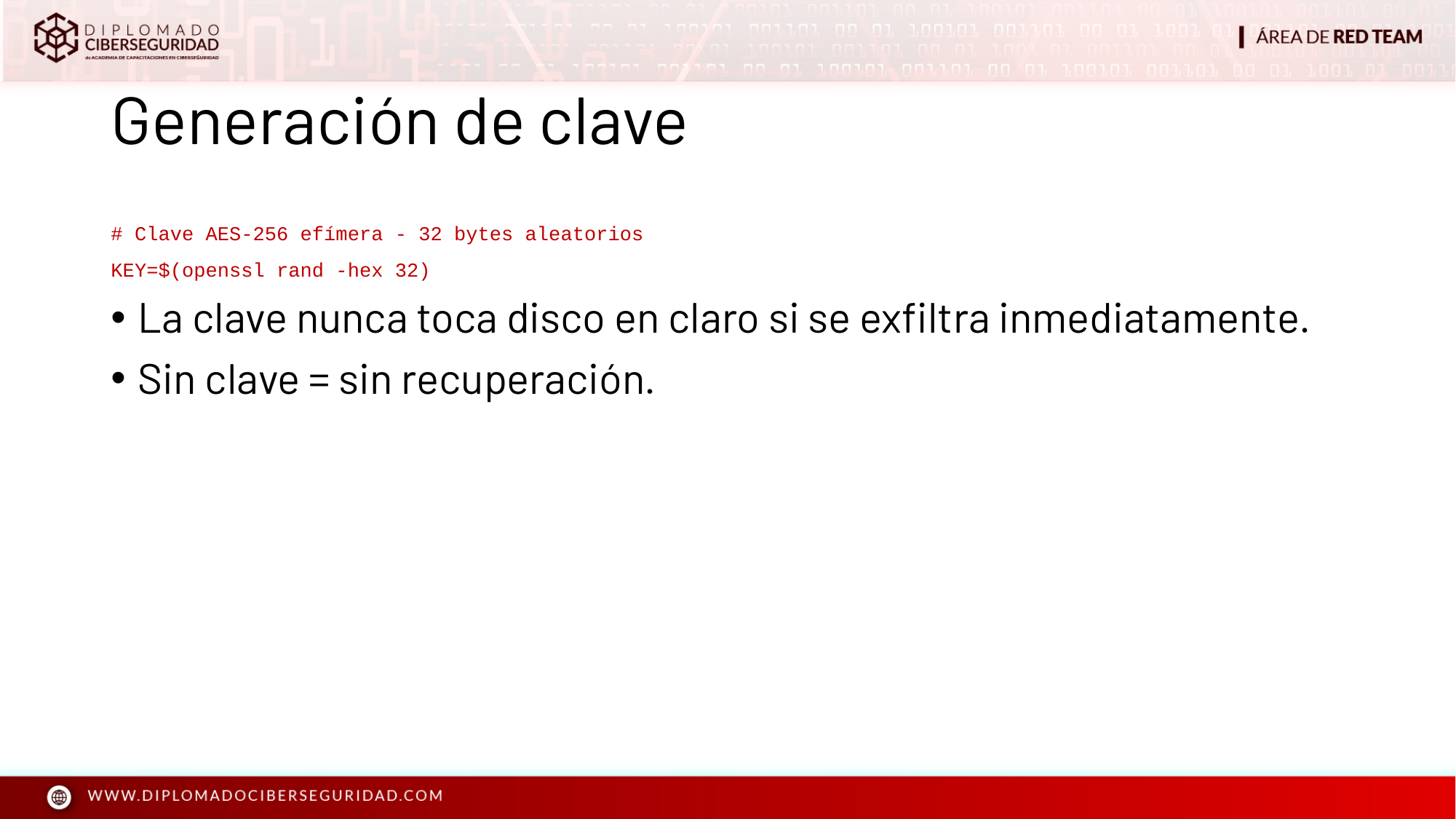

# Generación de clave
# Clave AES-256 efímera - 32 bytes aleatorios
KEY=$(openssl rand -hex 32)
La clave nunca toca disco en claro si se exfiltra inmediatamente.
Sin clave = sin recuperación.